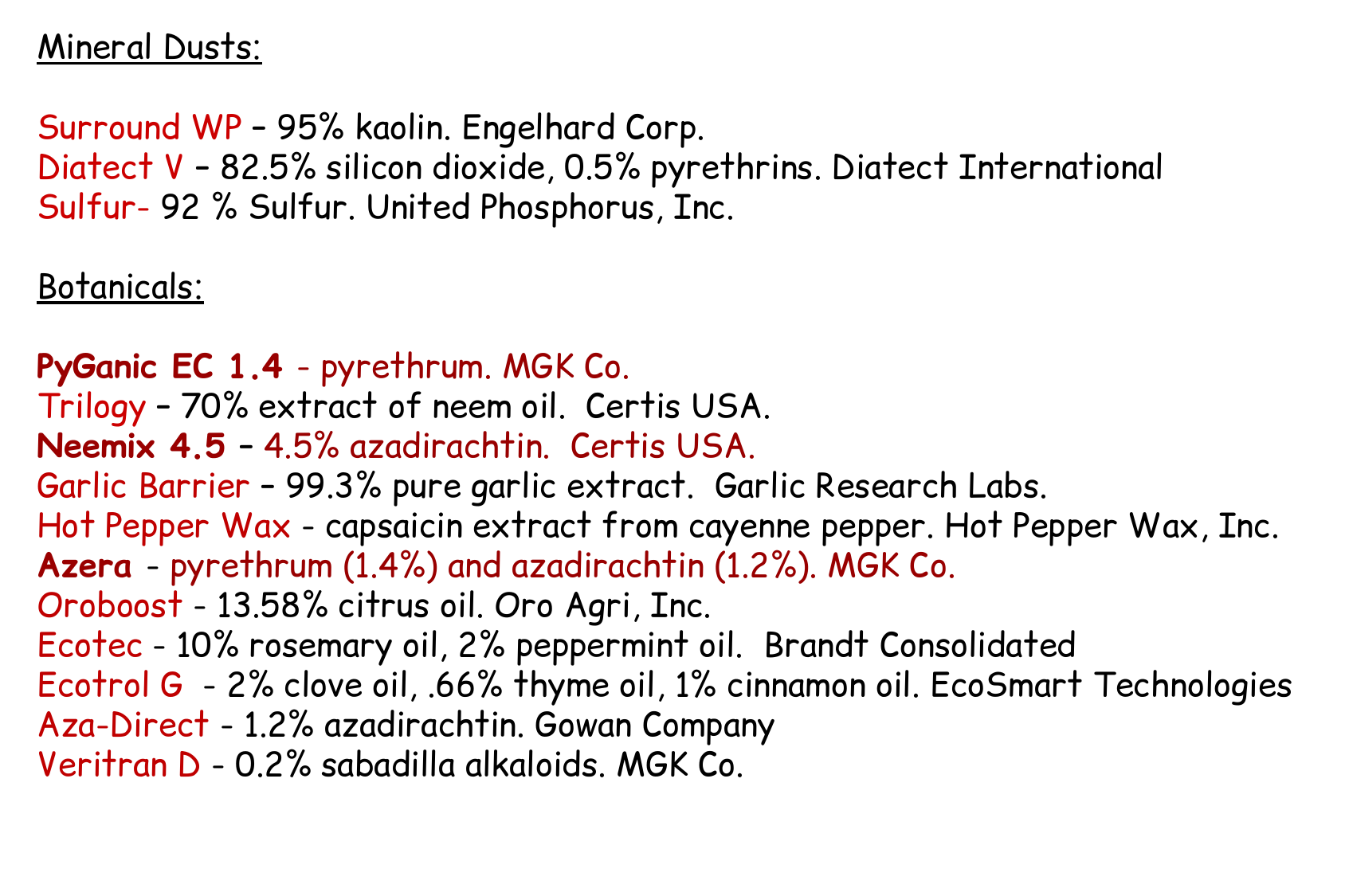

Mineral Dusts:

Surround WP – 95% kaolin. Engelhard Corp.
Diatect V – 82.5% silicon dioxide, 0.5% pyrethrins. Diatect International
Sulfur- 92 % Sulfur. United Phosphorus, Inc.

Botanicals:

PyGanic EC 1.4 - pyrethrum. MGK Co.
Trilogy – 70% extract of neem oil.  Certis USA.
Neemix 4.5 – 4.5% azadirachtin.  Certis USA.
Garlic Barrier – 99.3% pure garlic extract.  Garlic Research Labs.
Hot Pepper Wax - capsaicin extract from cayenne pepper. Hot Pepper Wax, Inc.
Azera - pyrethrum (1.4%) and azadirachtin (1.2%). MGK Co.
Oroboost - 13.58% citrus oil. Oro Agri, Inc.
Ecotec - 10% rosemary oil, 2% peppermint oil.  Brandt Consolidated
Ecotrol G  - 2% clove oil, .66% thyme oil, 1% cinnamon oil. EcoSmart Technologies Aza-Direct - 1.2% azadirachtin. Gowan Company
Veritran D - 0.2% sabadilla alkaloids. MGK Co.